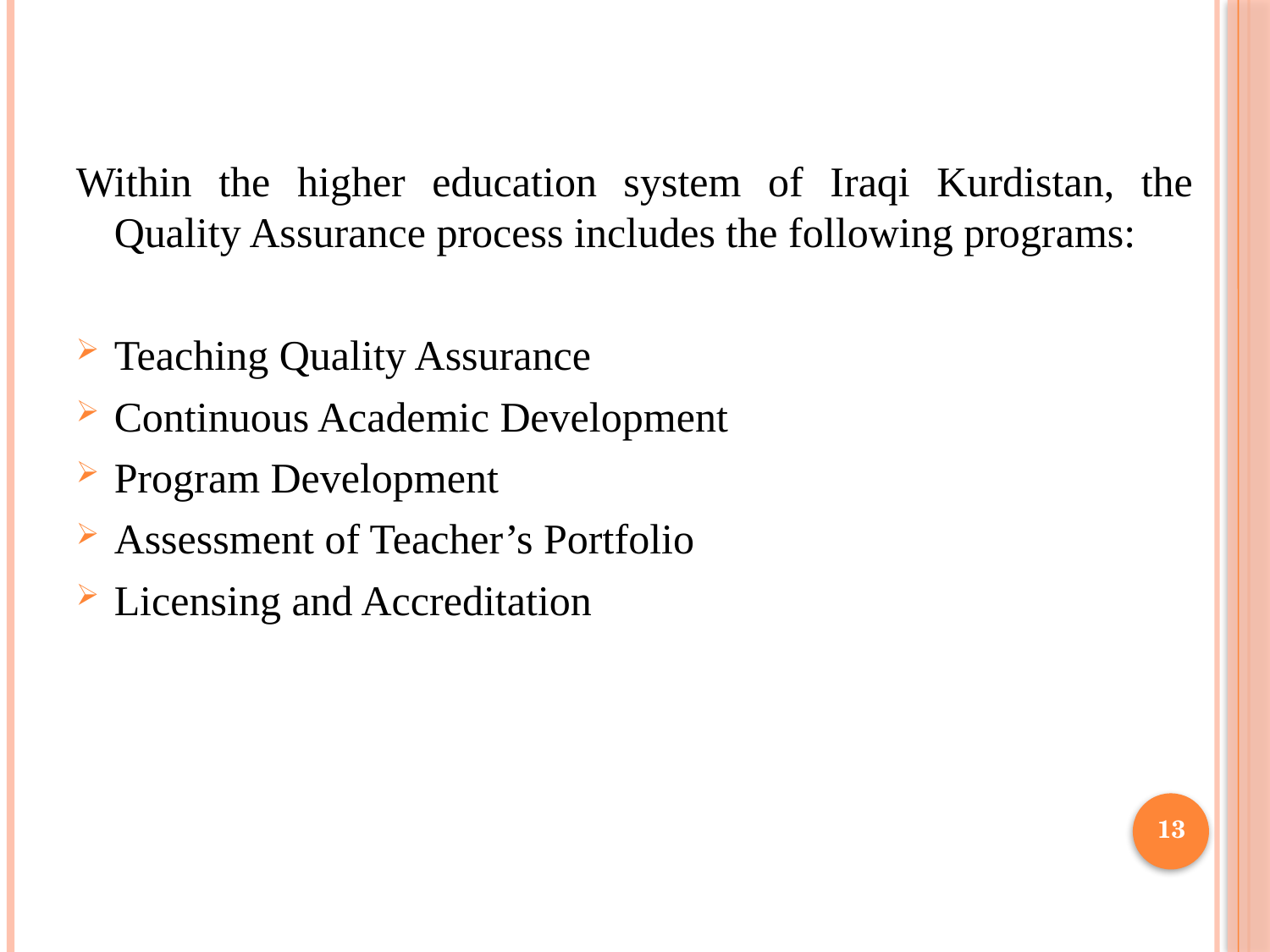

#
Within the higher education system of Iraqi Kurdistan, the Quality Assurance process includes the following programs:

Teaching Quality Assurance
Continuous Academic Development
Program Development
Assessment of Teacher’s Portfolio
Licensing and Accreditation
13